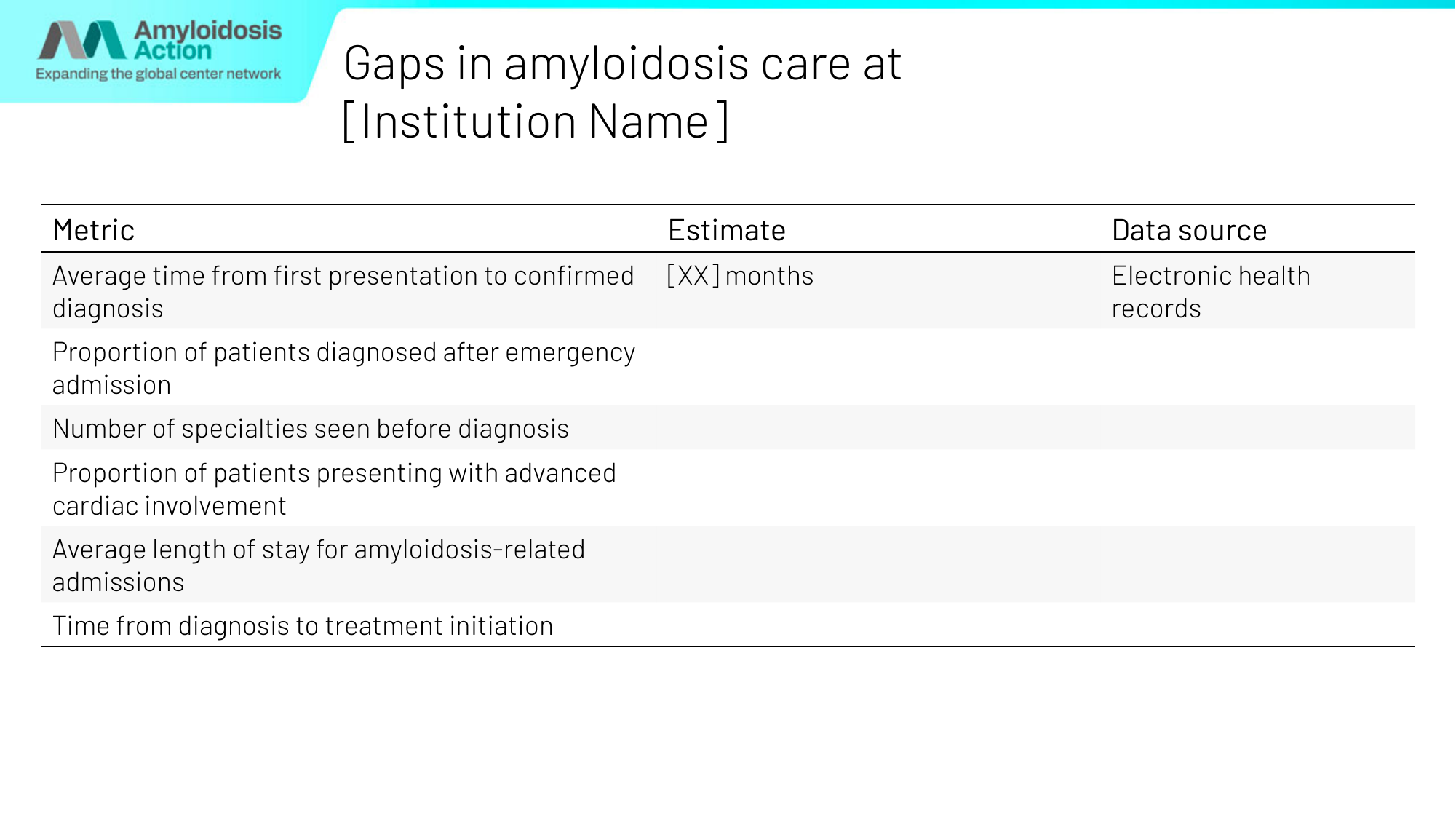

Gaps in amyloidosis care at
[Institution Name]
| Metric | Estimate | Data source |
| --- | --- | --- |
| Average time from first presentation to confirmed diagnosis | [XX] months | Electronic health records |
| Proportion of patients diagnosed after emergency admission |  |  |
| Number of specialties seen before diagnosis |  |  |
| Proportion of patients presenting with advanced cardiac involvement |  |  |
| Average length of stay for amyloidosis‑related admissions |  |  |
| Time from diagnosis to treatment initiation |  |  |